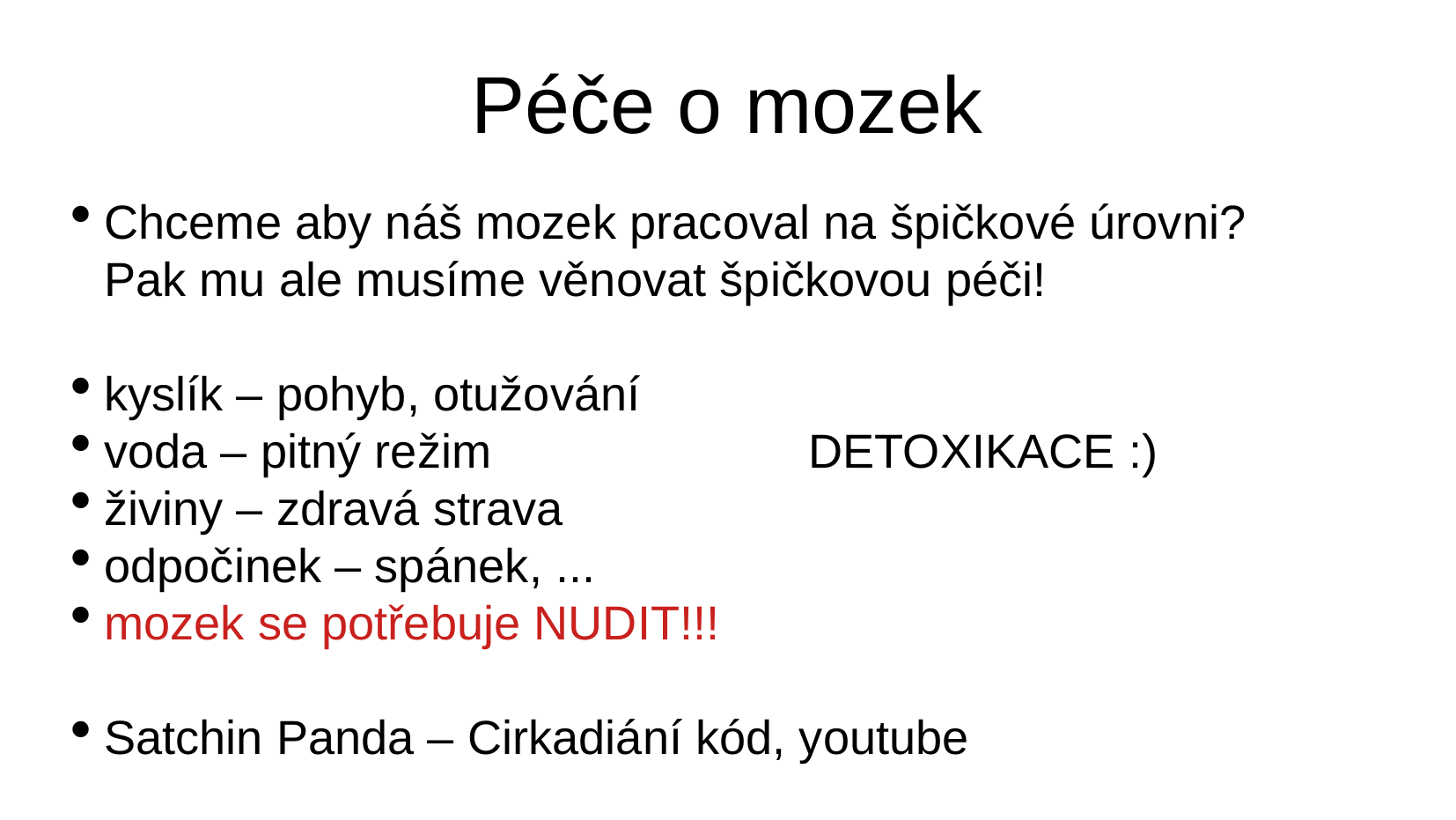

# Péče o mozek
Chceme aby náš mozek pracoval na špičkové úrovni?
Pak mu ale musíme věnovat špičkovou péči!

kyslík – pohyb, otužování
voda – pitný režim                        DETOXIKACE :)
živiny – zdravá strava
odpočinek – spánek, ...
mozek se potřebuje NUDIT!!!

Satchin Panda – Cirkadiání kód, youtube